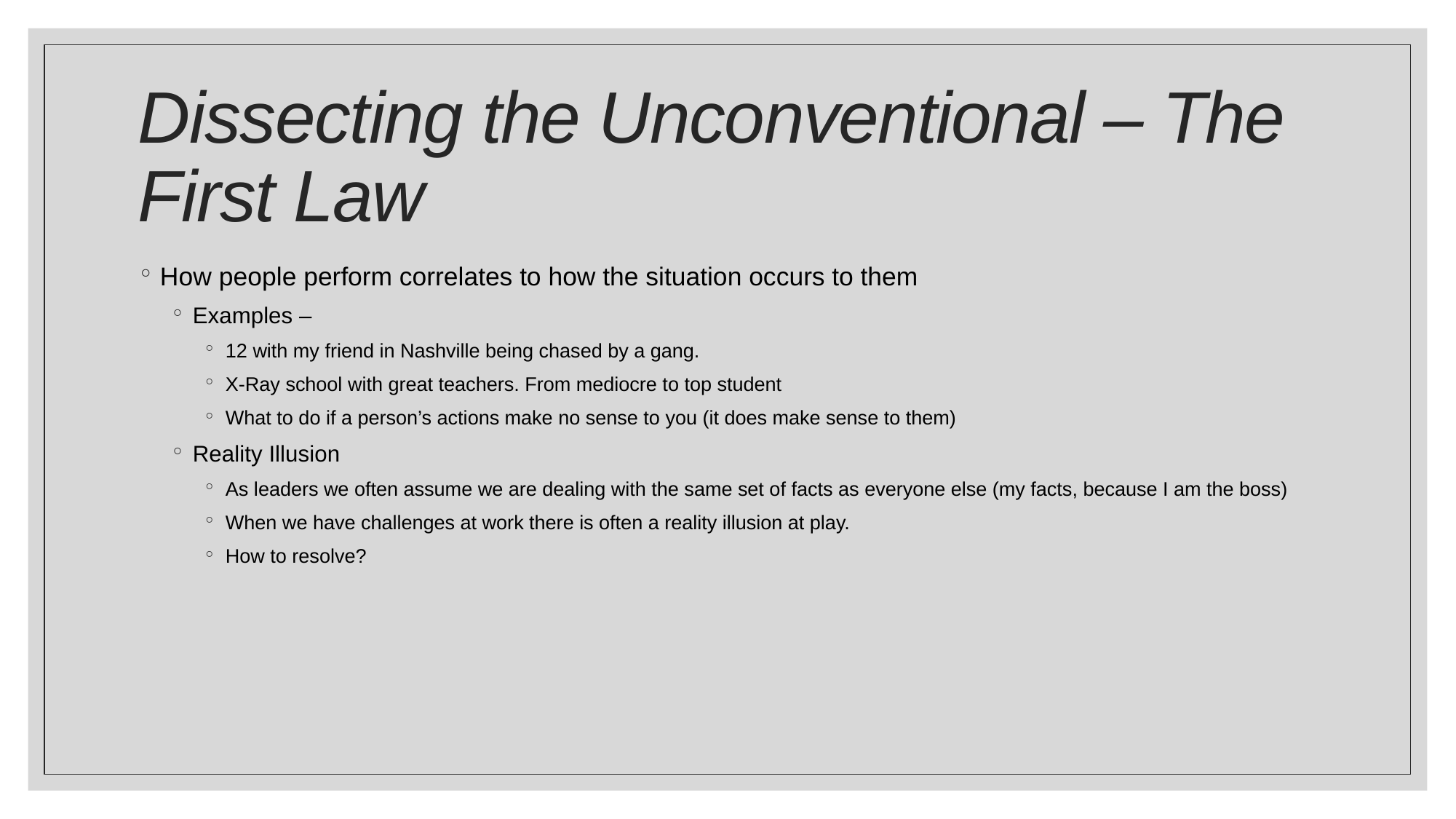

# Dissecting the Unconventional – The First Law
How people perform correlates to how the situation occurs to them
Examples –
12 with my friend in Nashville being chased by a gang.
X-Ray school with great teachers. From mediocre to top student
What to do if a person’s actions make no sense to you (it does make sense to them)
Reality Illusion
As leaders we often assume we are dealing with the same set of facts as everyone else (my facts, because I am the boss)
When we have challenges at work there is often a reality illusion at play.
How to resolve?